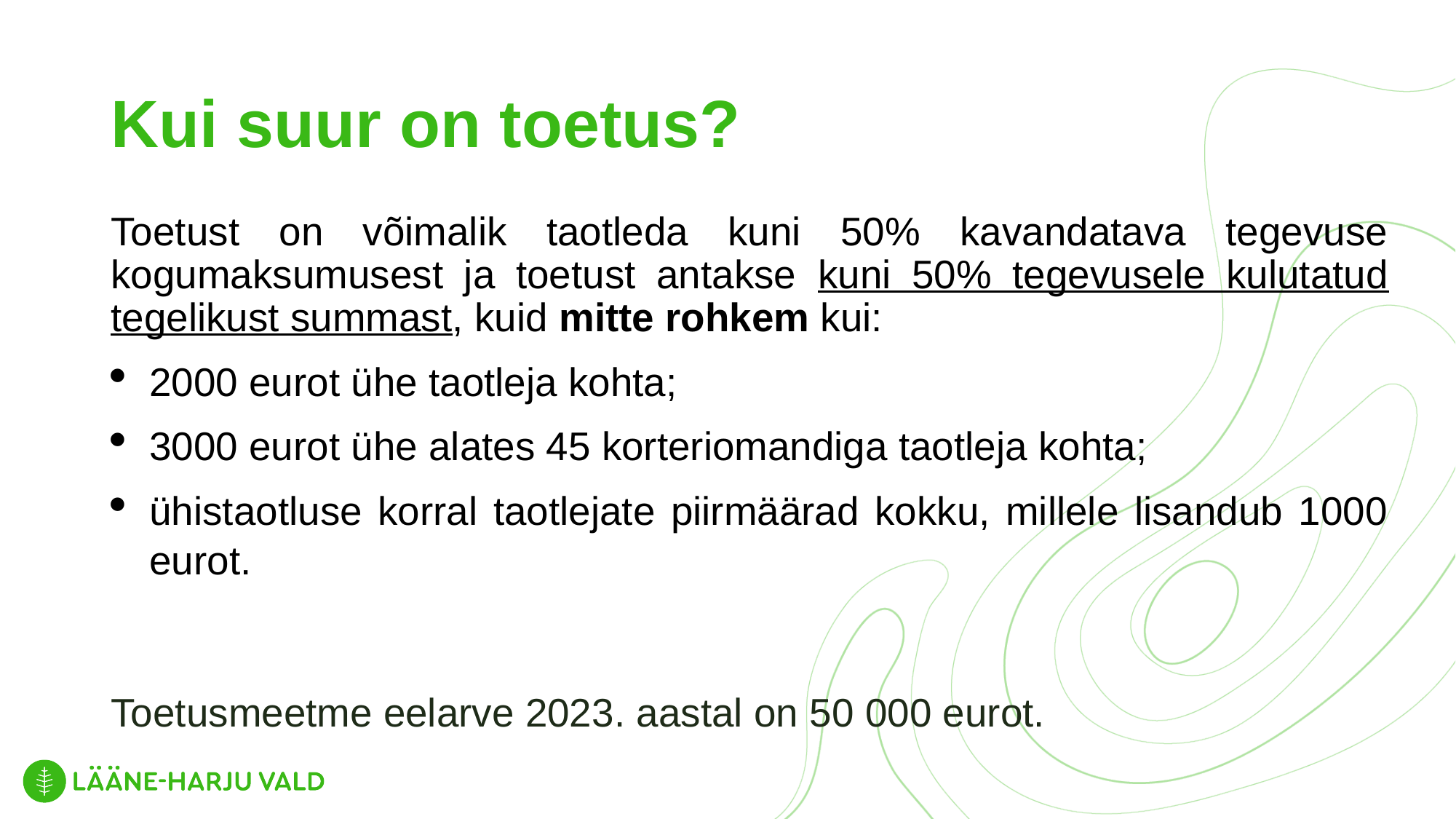

# Kui suur on toetus?

Toetust on võimalik taotleda kuni 50% kavandatava tegevuse kogumaksumusest ja toetust antakse kuni 50% tegevusele kulutatud tegelikust summast, kuid mitte rohkem kui:
2000 eurot ühe taotleja kohta;
3000 eurot ühe alates 45 korteriomandiga taotleja kohta;
ühistaotluse korral taotlejate piirmäärad kokku, millele lisandub 1000 eurot.

Toetusmeetme eelarve 2023. aastal on 50 000 eurot.